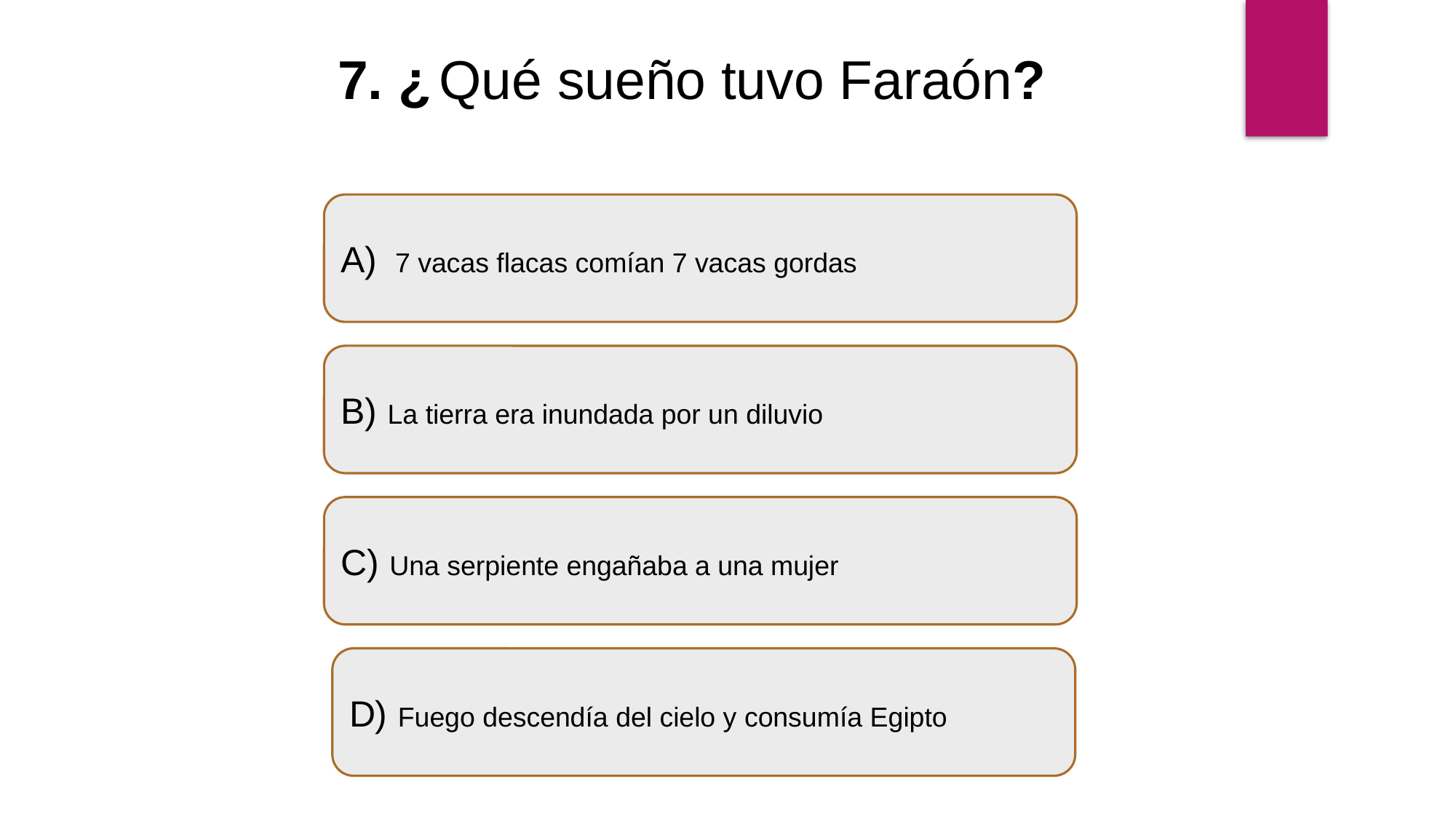

7. ¿ Qué sueño tuvo Faraón?
A)  7 vacas flacas comían 7 vacas gordas
B) La tierra era inundada por un diluvio
C) Una serpiente engañaba a una mujer
D) Fuego descendía del cielo y consumía Egipto